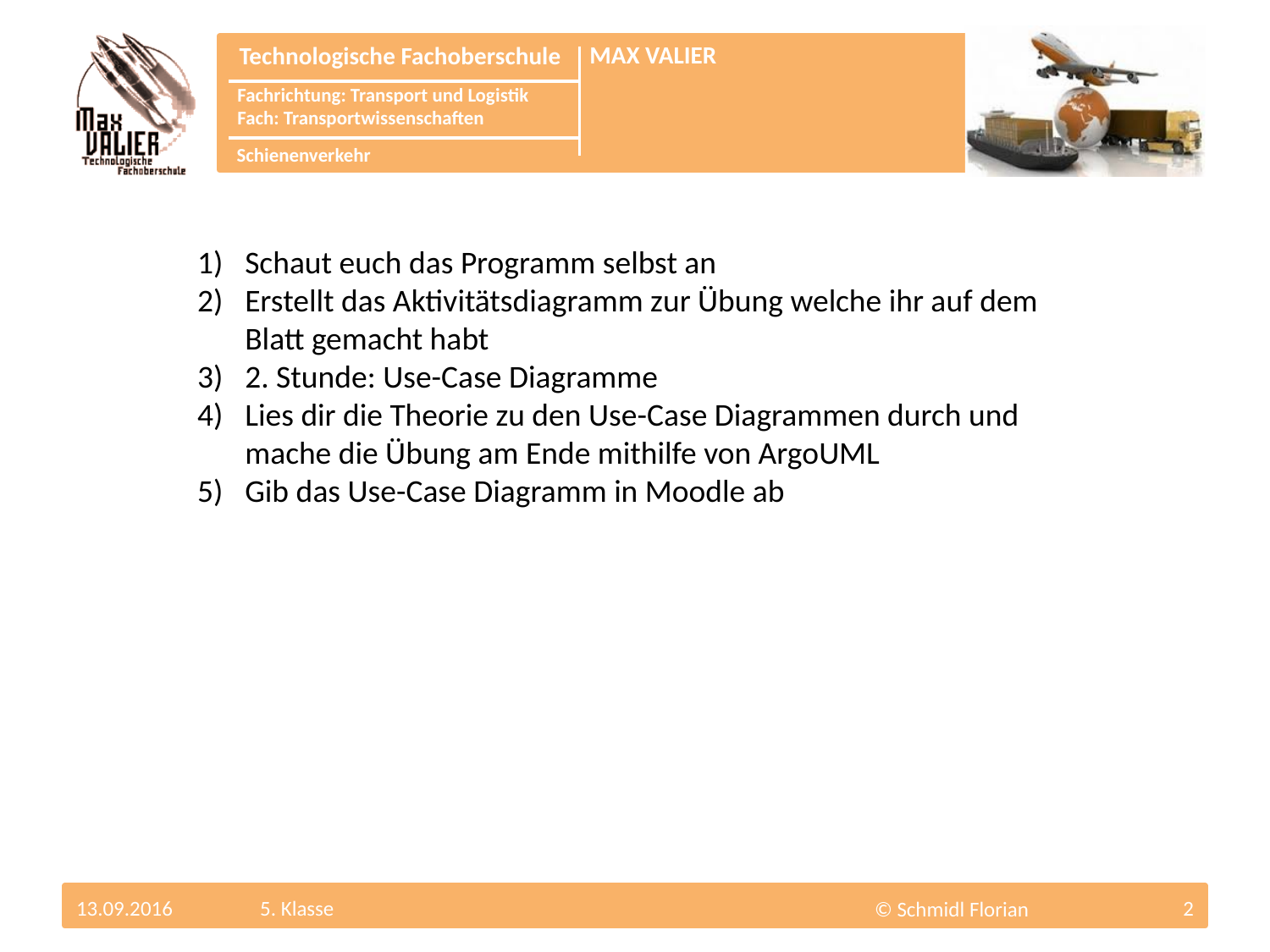

Schaut euch das Programm selbst an
Erstellt das Aktivitätsdiagramm zur Übung welche ihr auf dem Blatt gemacht habt
2. Stunde: Use-Case Diagramme
Lies dir die Theorie zu den Use-Case Diagrammen durch und mache die Übung am Ende mithilfe von ArgoUML
Gib das Use-Case Diagramm in Moodle ab
13.09.2016                  5. Klasse
2